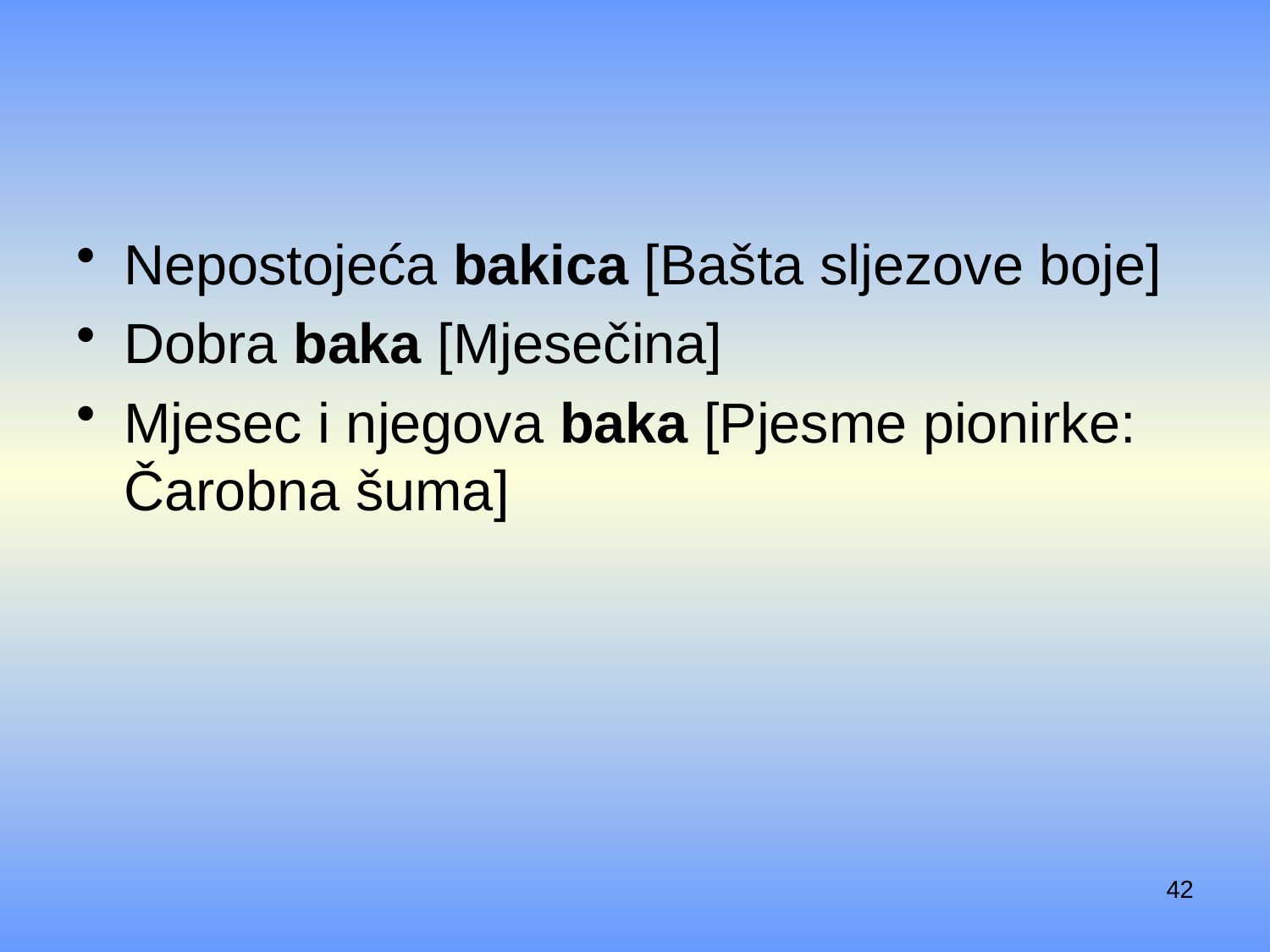

#
Nepostojeća bakica [Bašta sljezove boje]
Dobra baka [Mjesečina]
Mjesec i njegova baka [Pjesme pionirke: Čarobna šuma]
42